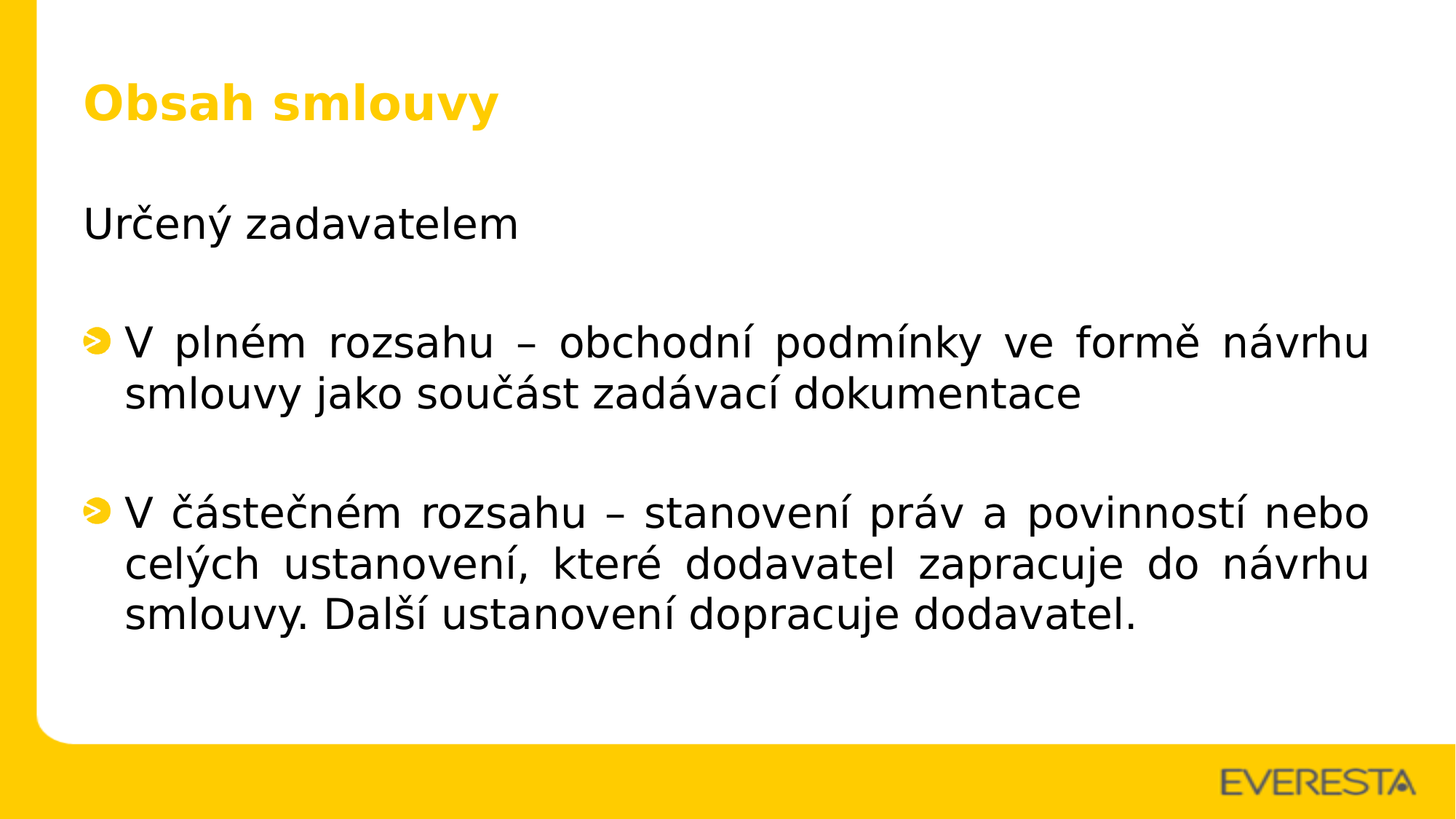

# Obsah smlouvy
Určený zadavatelem

V plném rozsahu – obchodní podmínky ve formě návrhu smlouvy jako součást zadávací dokumentace

V částečném rozsahu – stanovení práv a povinností nebo celých ustanovení, které dodavatel zapracuje do návrhu smlouvy. Další ustanovení dopracuje dodavatel.